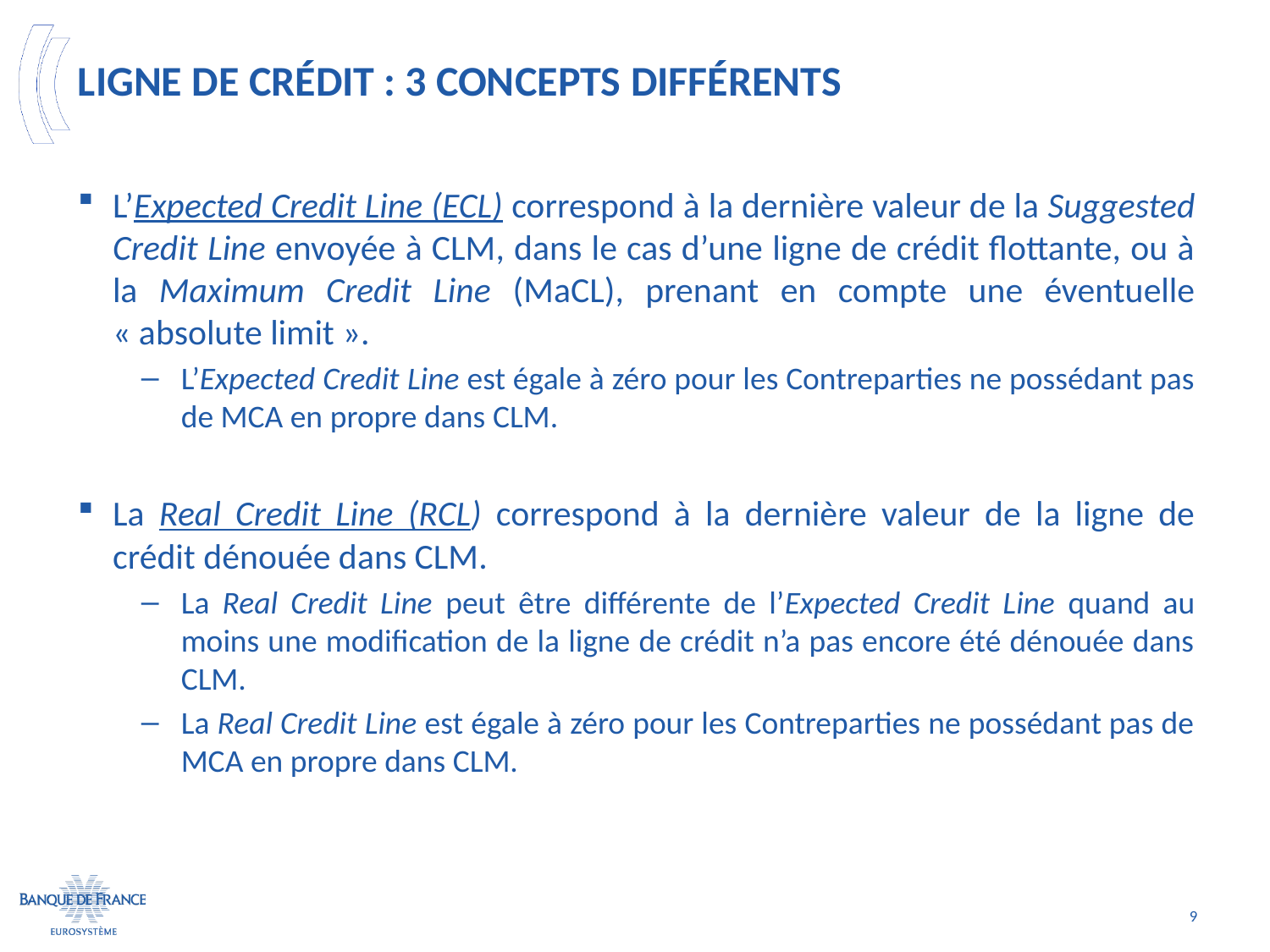

# Ligne de crédit : 3 concepts différents
L’Expected Credit Line (ECL) correspond à la dernière valeur de la Suggested Credit Line envoyée à CLM, dans le cas d’une ligne de crédit flottante, ou à la Maximum Credit Line (MaCL), prenant en compte une éventuelle « absolute limit ».
L’Expected Credit Line est égale à zéro pour les Contreparties ne possédant pas de MCA en propre dans CLM.

La Real Credit Line (RCL) correspond à la dernière valeur de la ligne de crédit dénouée dans CLM.
La Real Credit Line peut être différente de l’Expected Credit Line quand au moins une modification de la ligne de crédit n’a pas encore été dénouée dans CLM.
La Real Credit Line est égale à zéro pour les Contreparties ne possédant pas de MCA en propre dans CLM.

9